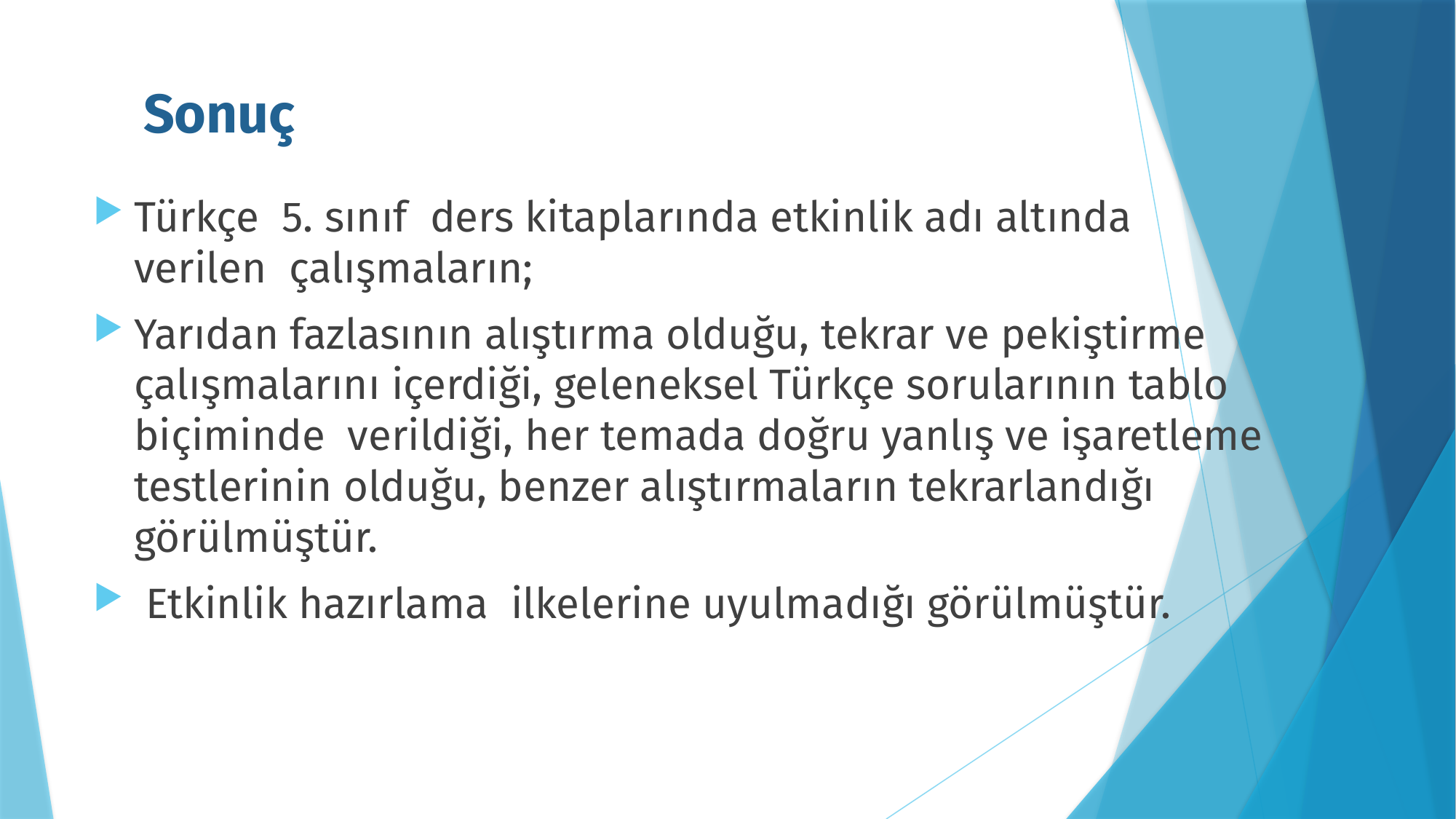

# Sonuç
Türkçe  5. sınıf  ders kitaplarında etkinlik adı altında verilen  çalışmaların;
Yarıdan fazlasının alıştırma olduğu, tekrar ve pekiştirme çalışmalarını içerdiği, geleneksel Türkçe sorularının tablo biçiminde  verildiği, her temada doğru yanlış ve işaretleme testlerinin olduğu, benzer alıştırmaların tekrarlandığı  görülmüştür.
 Etkinlik hazırlama  ilkelerine uyulmadığı görülmüştür.